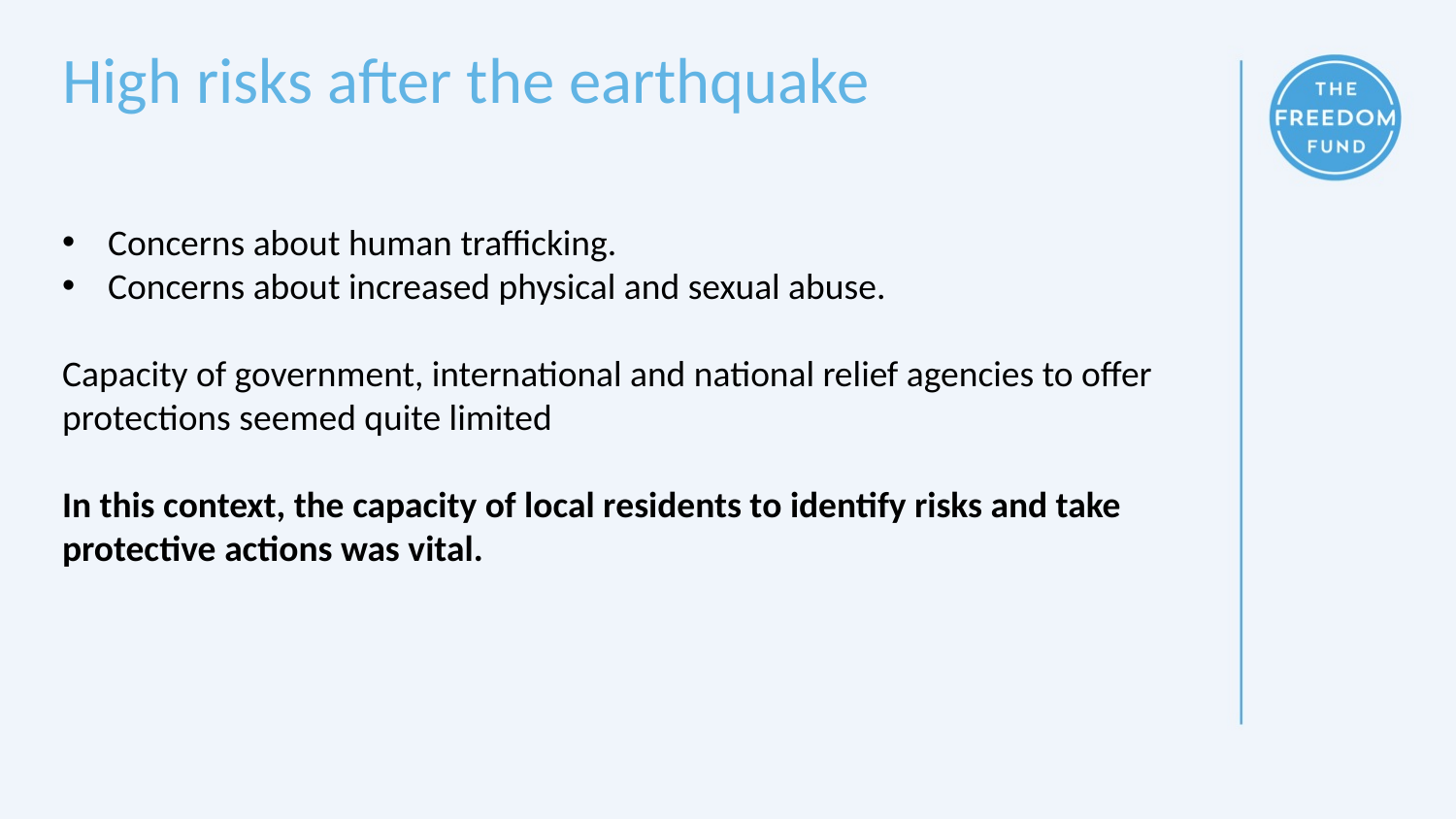

# High risks after the earthquake

Concerns about human trafficking.
Concerns about increased physical and sexual abuse.

Capacity of government, international and national relief agencies to offer protections seemed quite limited

In this context, the capacity of local residents to identify risks and take protective actions was vital.